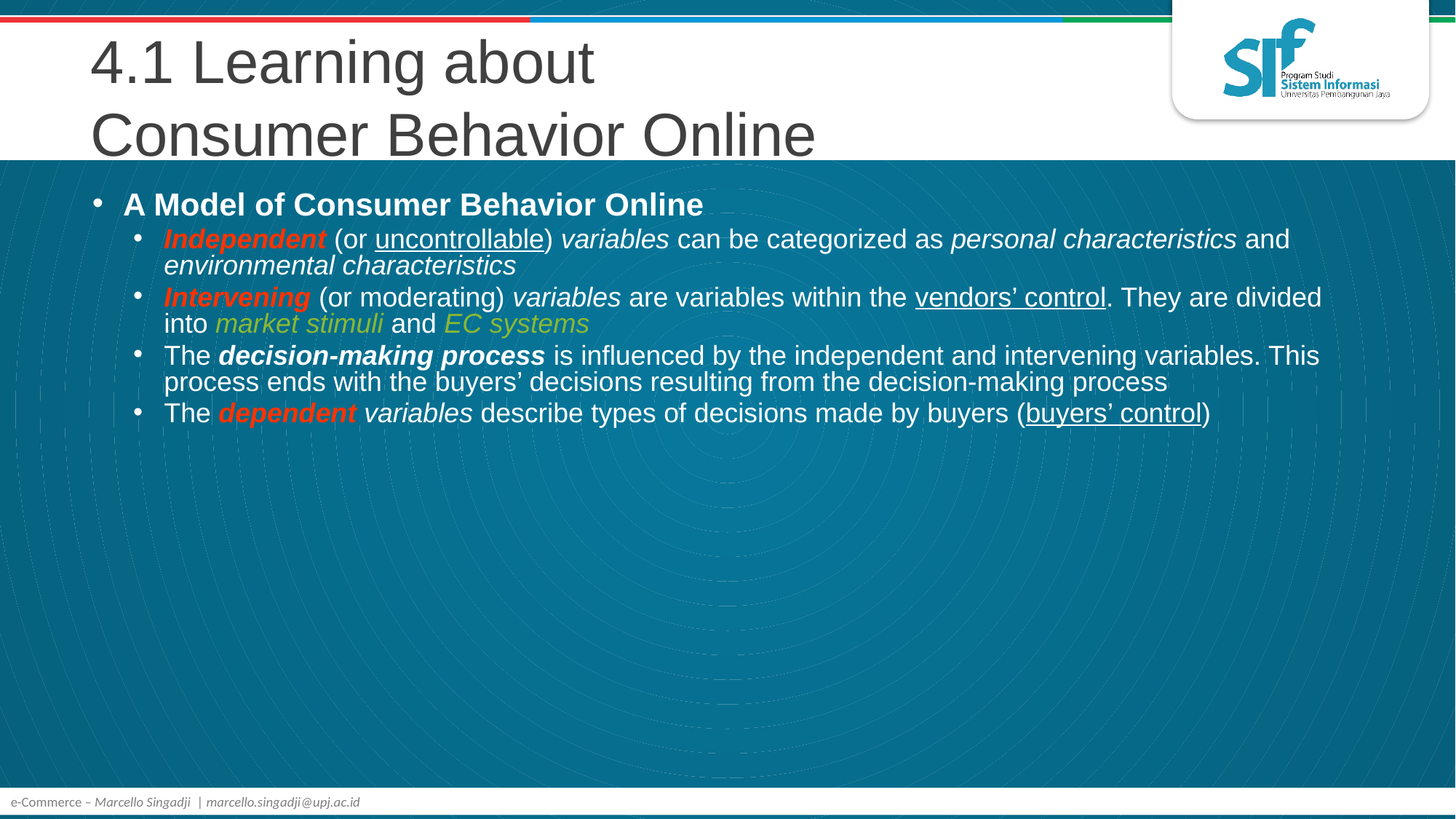

# 4.1 Learning about Consumer Behavior Online
A Model of Consumer Behavior Online
Independent (or uncontrollable) variables can be categorized as personal characteristics and environmental characteristics
Intervening (or moderating) variables are variables within the vendors’ control. They are divided into market stimuli and EC systems
The decision-making process is influenced by the independent and intervening variables. This process ends with the buyers’ decisions resulting from the decision-making process
The dependent variables describe types of decisions made by buyers (buyers’ control)